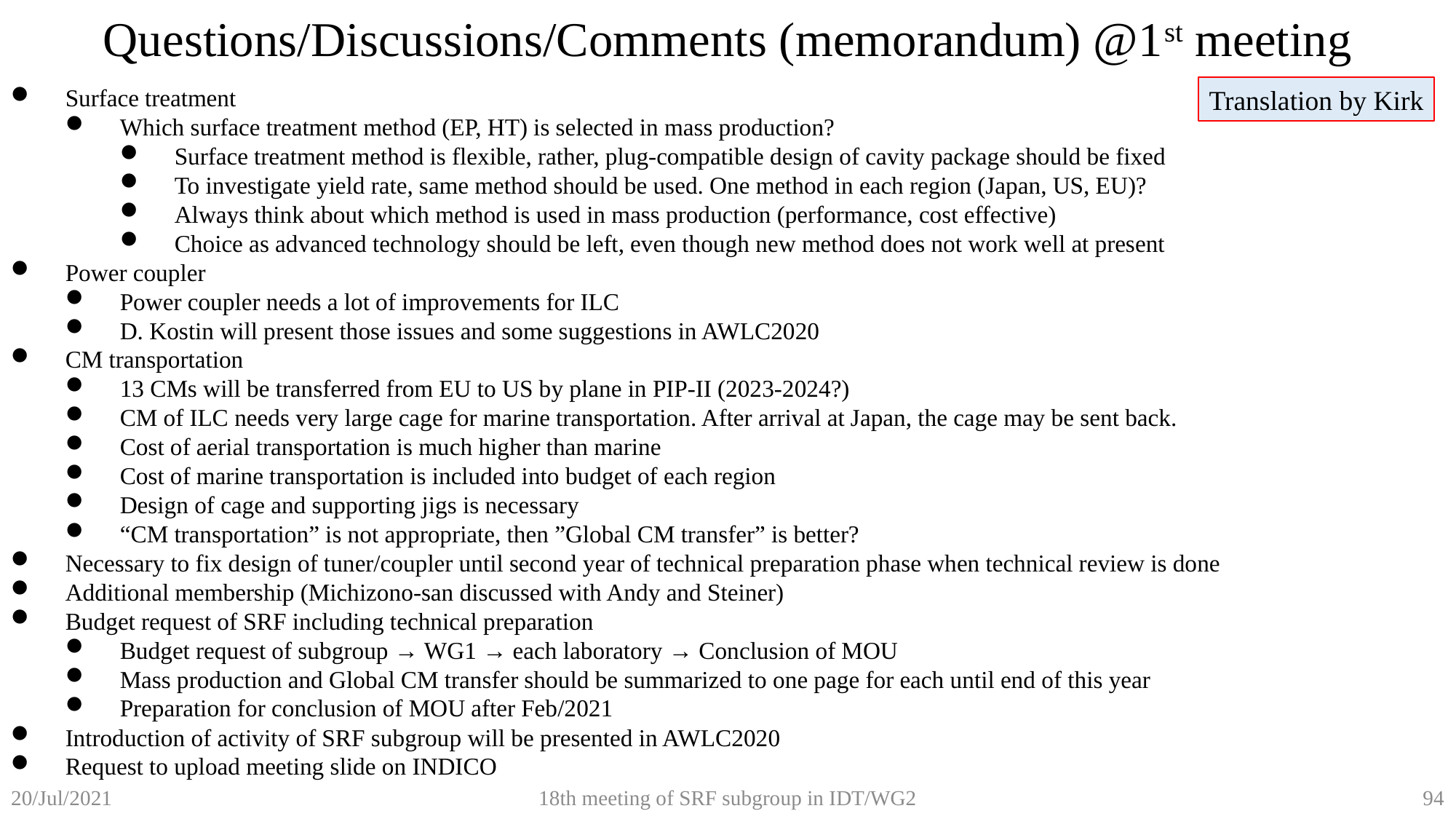

Questions/Discussions/Comments (memorandum) @1st meeting
Surface treatment
Which surface treatment method (EP, HT) is selected in mass production?
Surface treatment method is flexible, rather, plug-compatible design of cavity package should be fixed
To investigate yield rate, same method should be used. One method in each region (Japan, US, EU)?
Always think about which method is used in mass production (performance, cost effective)
Choice as advanced technology should be left, even though new method does not work well at present
Power coupler
Power coupler needs a lot of improvements for ILC
D. Kostin will present those issues and some suggestions in AWLC2020
CM transportation
13 CMs will be transferred from EU to US by plane in PIP-II (2023-2024?)
CM of ILC needs very large cage for marine transportation. After arrival at Japan, the cage may be sent back.
Cost of aerial transportation is much higher than marine
Cost of marine transportation is included into budget of each region
Design of cage and supporting jigs is necessary
“CM transportation” is not appropriate, then ”Global CM transfer” is better?
Necessary to fix design of tuner/coupler until second year of technical preparation phase when technical review is done
Additional membership (Michizono-san discussed with Andy and Steiner)
Budget request of SRF including technical preparation
Budget request of subgroup → WG1 → each laboratory → Conclusion of MOU
Mass production and Global CM transfer should be summarized to one page for each until end of this year
Preparation for conclusion of MOU after Feb/2021
Introduction of activity of SRF subgroup will be presented in AWLC2020
Request to upload meeting slide on INDICO
Translation by Kirk
18th meeting of SRF subgroup in IDT/WG2
94
20/Jul/2021